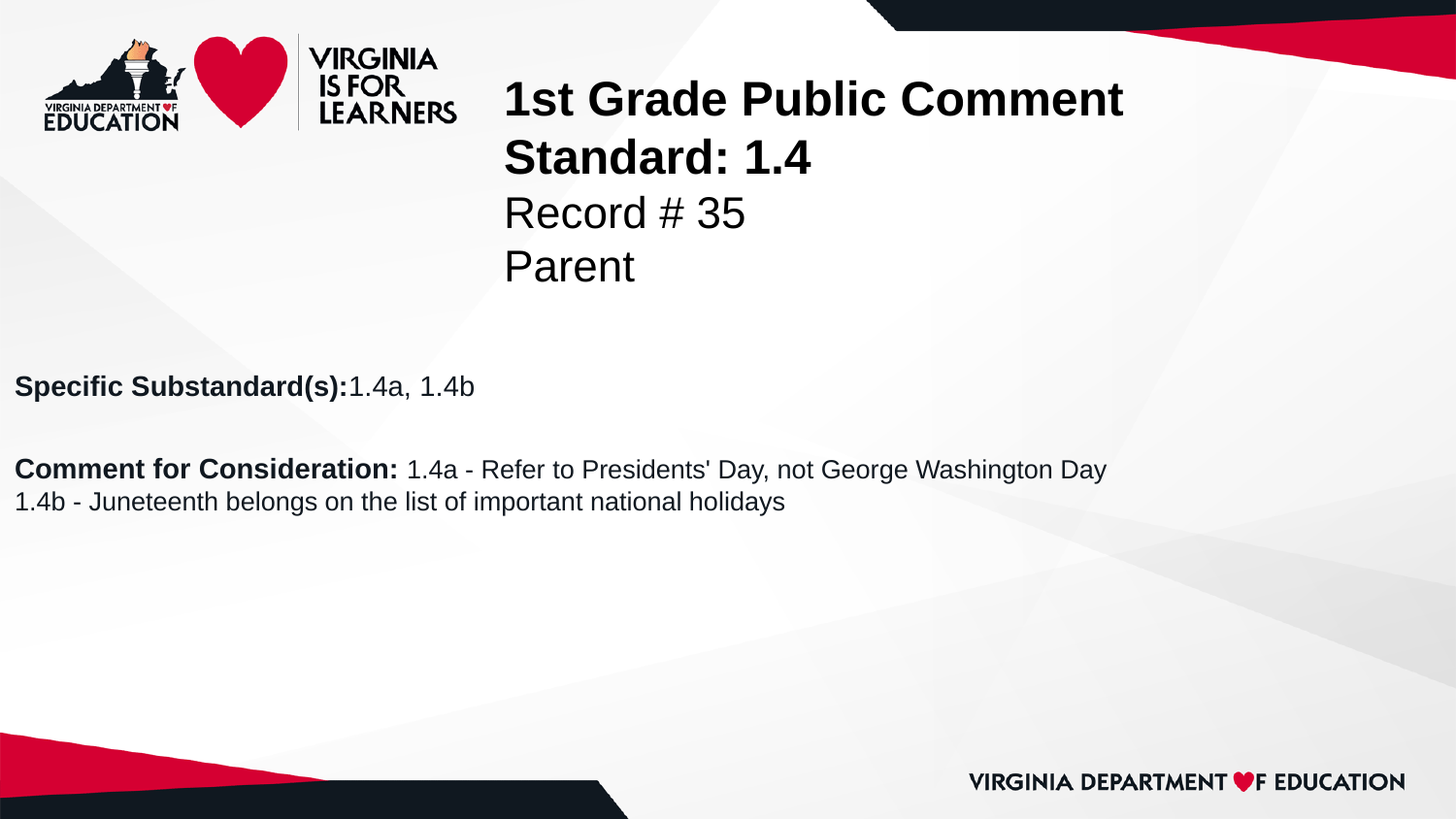

# 1st Grade Public Comment
Standard: 1.4
Record # 35
Parent

Specific Substandard(s):1.4a, 1.4b

Comment for Consideration: 1.4a - Refer to Presidents' Day, not George Washington Day
1.4b - Juneteenth belongs on the list of important national holidays